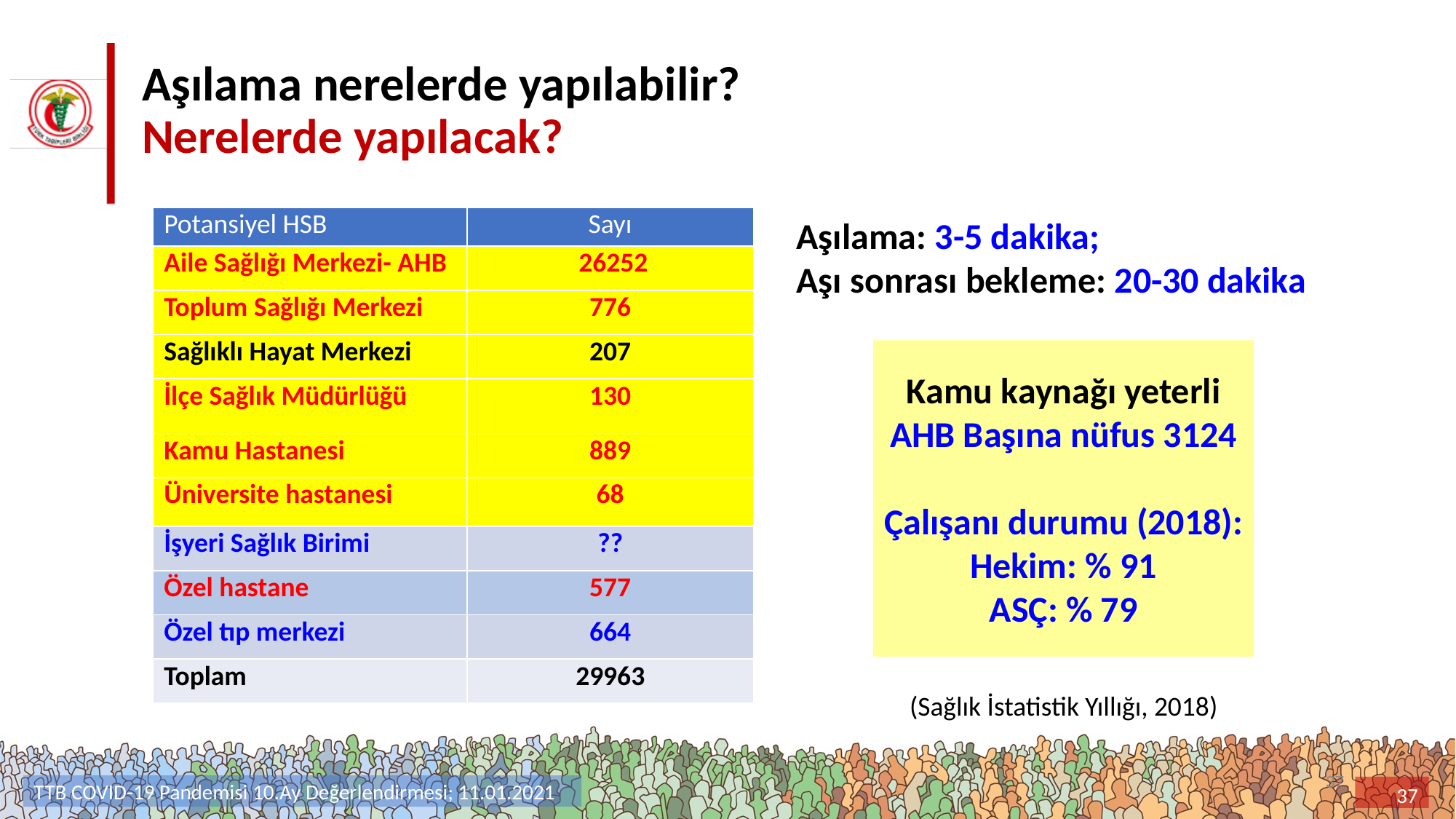

# Aşılama nerelerde yapılabilir? Nerelerde yapılacak?
| Potansiyel HSB | Sayı |
| --- | --- |
| Aile Sağlığı Merkezi- AHB | 26252 |
| Toplum Sağlığı Merkezi | 776 |
| Sağlıklı Hayat Merkezi | 207 |
| İlçe Sağlık Müdürlüğü | 130 |
| Kamu Hastanesi | 889 |
| Üniversite hastanesi | 68 |
| İşyeri Sağlık Birimi | ?? |
| Özel hastane | 577 |
| Özel tıp merkezi | 664 |
| Toplam | 29963 |
Aşılama: 3-5 dakika;
Aşı sonrası bekleme: 20-30 dakika

Kamu kaynağı yeterli
AHB Başına nüfus 3124

Çalışanı durumu (2018):
Hekim: % 91
ASÇ: % 79

(Sağlık İstatistik Yıllığı, 2018)
37
TTB COVID-19 Pandemisi 10.Ay Değerlendirmesi; 11.01.2021